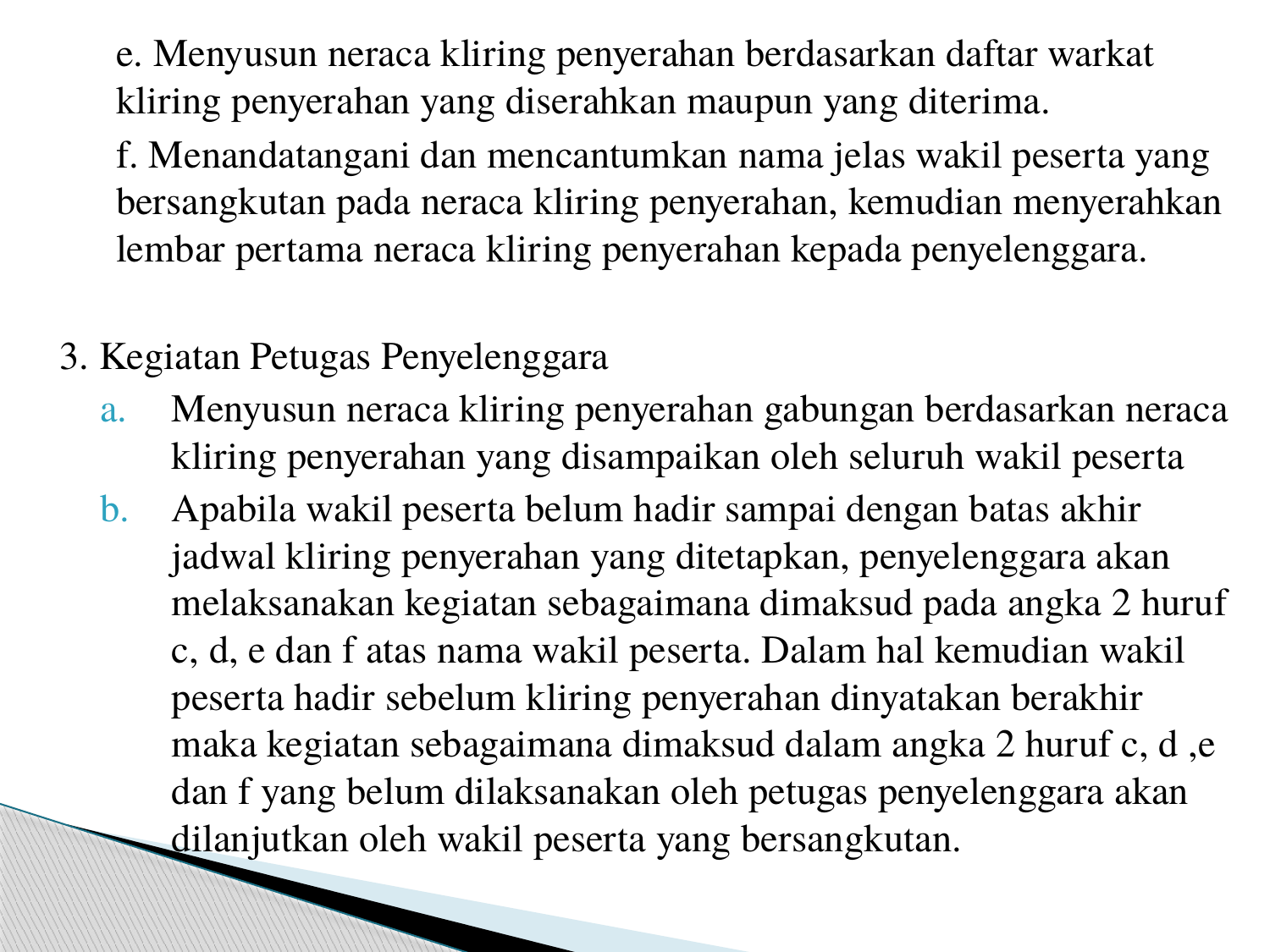

e. Menyusun neraca kliring penyerahan berdasarkan daftar warkat kliring penyerahan yang diserahkan maupun yang diterima.
	f. Menandatangani dan mencantumkan nama jelas wakil peserta yang bersangkutan pada neraca kliring penyerahan, kemudian menyerahkan lembar pertama neraca kliring penyerahan kepada penyelenggara.

3. Kegiatan Petugas Penyelenggara
Menyusun neraca kliring penyerahan gabungan berdasarkan neraca kliring penyerahan yang disampaikan oleh seluruh wakil peserta
Apabila wakil peserta belum hadir sampai dengan batas akhir jadwal kliring penyerahan yang ditetapkan, penyelenggara akan melaksanakan kegiatan sebagaimana dimaksud pada angka 2 huruf c, d, e dan f atas nama wakil peserta. Dalam hal kemudian wakil peserta hadir sebelum kliring penyerahan dinyatakan berakhir maka kegiatan sebagaimana dimaksud dalam angka 2 huruf c, d ,e dan f yang belum dilaksanakan oleh petugas penyelenggara akan dilanjutkan oleh wakil peserta yang bersangkutan.